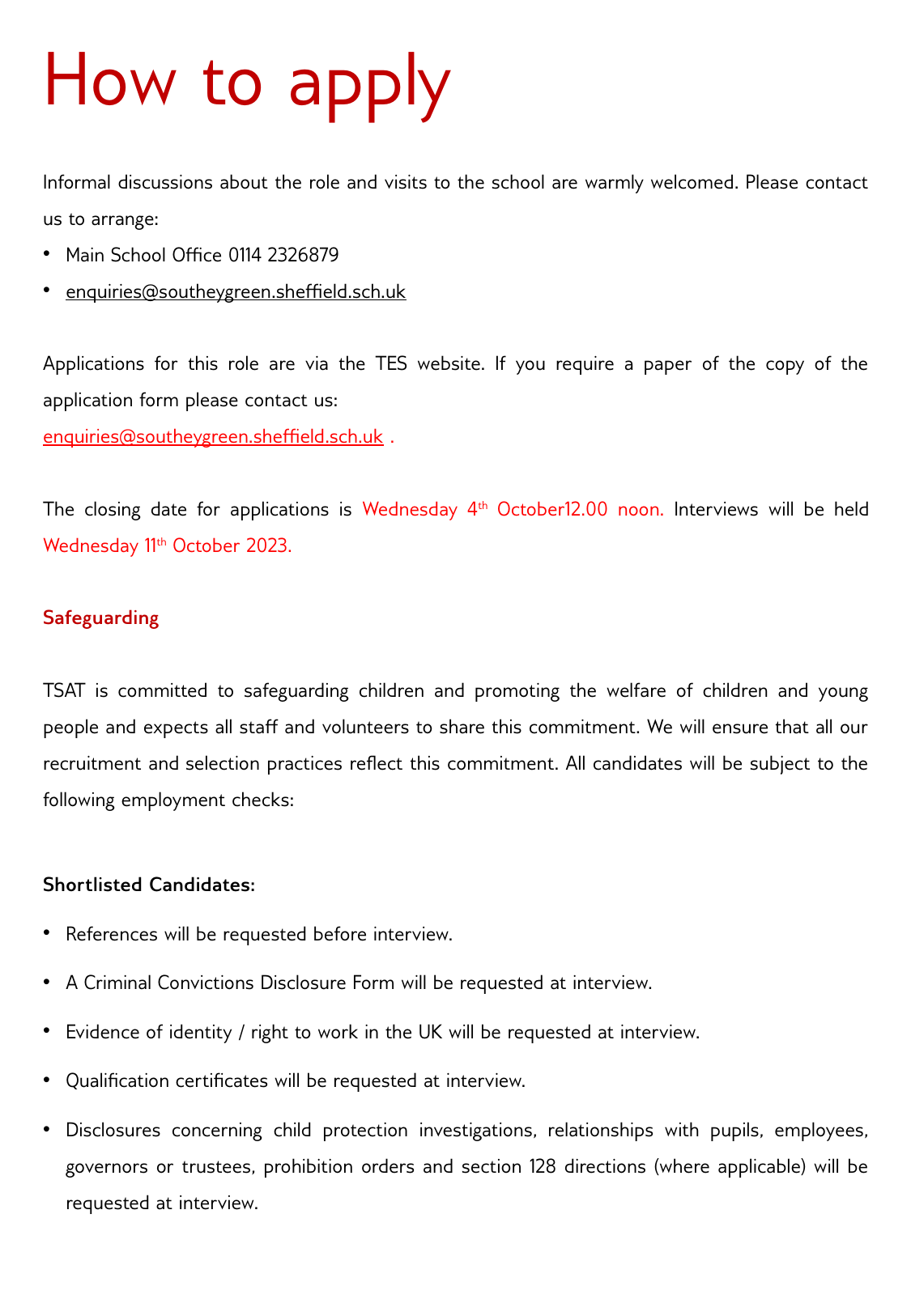

# How to apply
Informal discussions about the role and visits to the school are warmly welcomed. Please contact us to arrange:
Main School Office 0114 2326879
enquiries@southeygreen.sheffield.sch.uk

Applications for this role are via the TES website. If you require a paper of the copy of the application form please contact us:
enquiries@southeygreen.sheffield.sch.uk .

The closing date for applications is Wednesday 4th October12.00 noon. Interviews will be held Wednesday 11th October 2023.

Safeguarding

TSAT is committed to safeguarding children and promoting the welfare of children and young people and expects all staff and volunteers to share this commitment. We will ensure that all our recruitment and selection practices reflect this commitment. All candidates will be subject to the following employment checks:

Shortlisted Candidates:
References will be requested before interview.
A Criminal Convictions Disclosure Form will be requested at interview.
Evidence of identity / right to work in the UK will be requested at interview.
Qualification certificates will be requested at interview.
Disclosures concerning child protection investigations, relationships with pupils, employees, governors or trustees, prohibition orders and section 128 directions (where applicable) will be requested at interview.